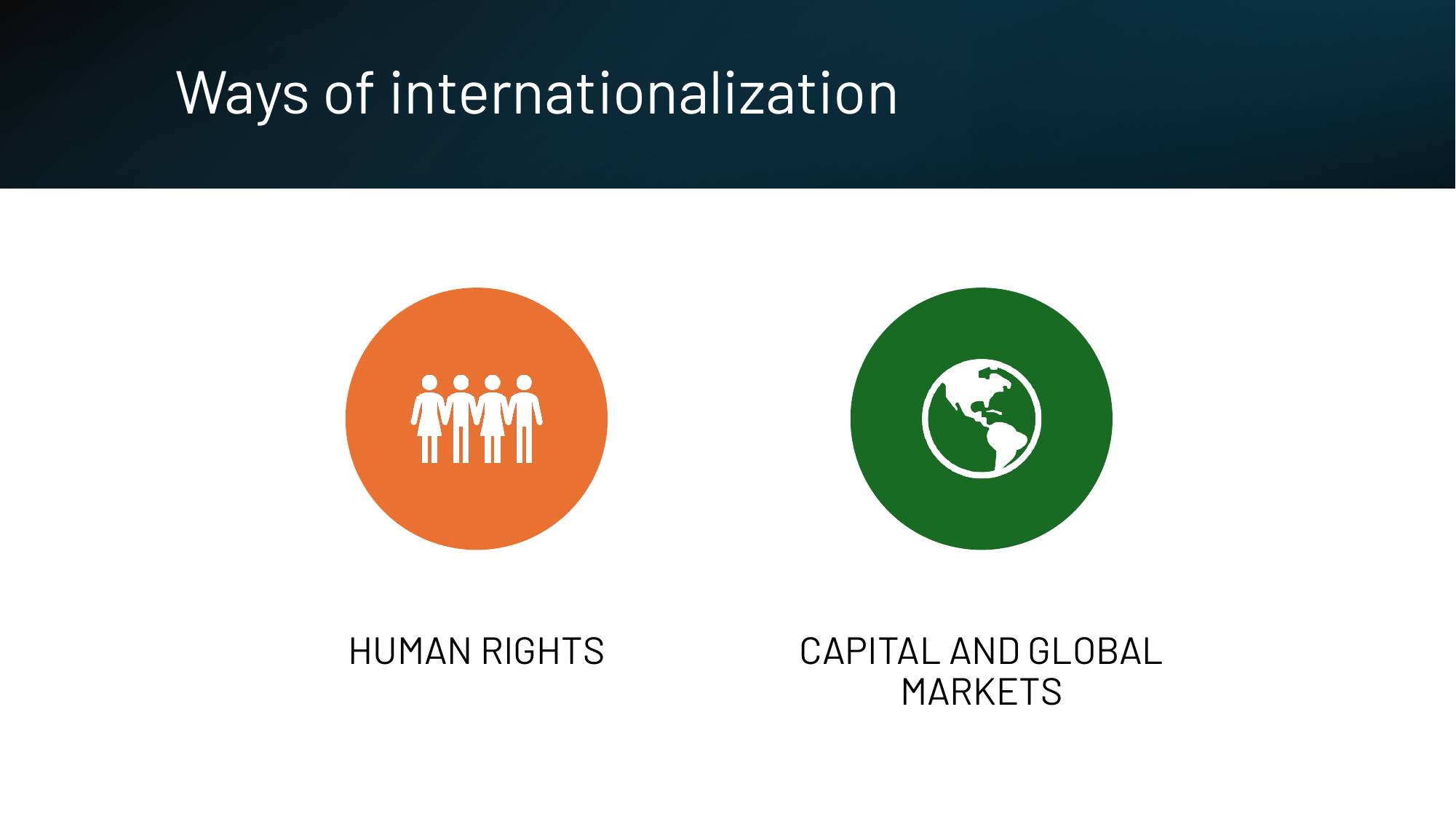

# Ways of internationalization
Human rights
Capital and global markets